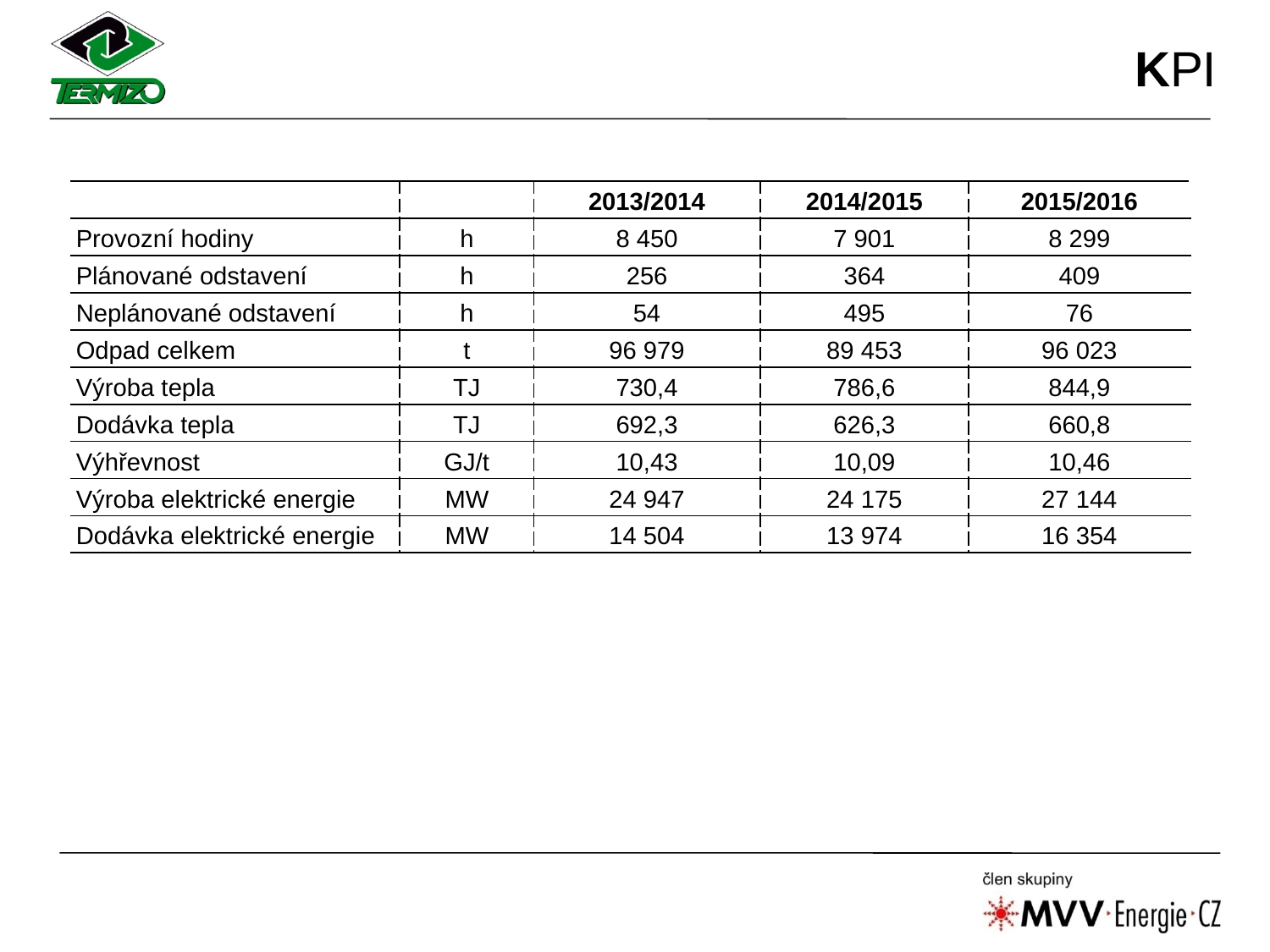

KPI
|  |  | 2013/2014 | 2014/2015 | 2015/2016 |
| --- | --- | --- | --- | --- |
| Provozní hodiny | h | 8 450 | 7 901 | 8 299 |
| Plánované odstavení | h | 256 | 364 | 409 |
| Neplánované odstavení | h | 54 | 495 | 76 |
| Odpad celkem | t | 96 979 | 89 453 | 96 023 |
| Výroba tepla | TJ | 730,4 | 786,6 | 844,9 |
| Dodávka tepla | TJ | 692,3 | 626,3 | 660,8 |
| Výhřevnost | GJ/t | 10,43 | 10,09 | 10,46 |
| Výroba elektrické energie | MW | 24 947 | 24 175 | 27 144 |
| Dodávka elektrické energie | MW | 14 504 | 13 974 | 16 354 |